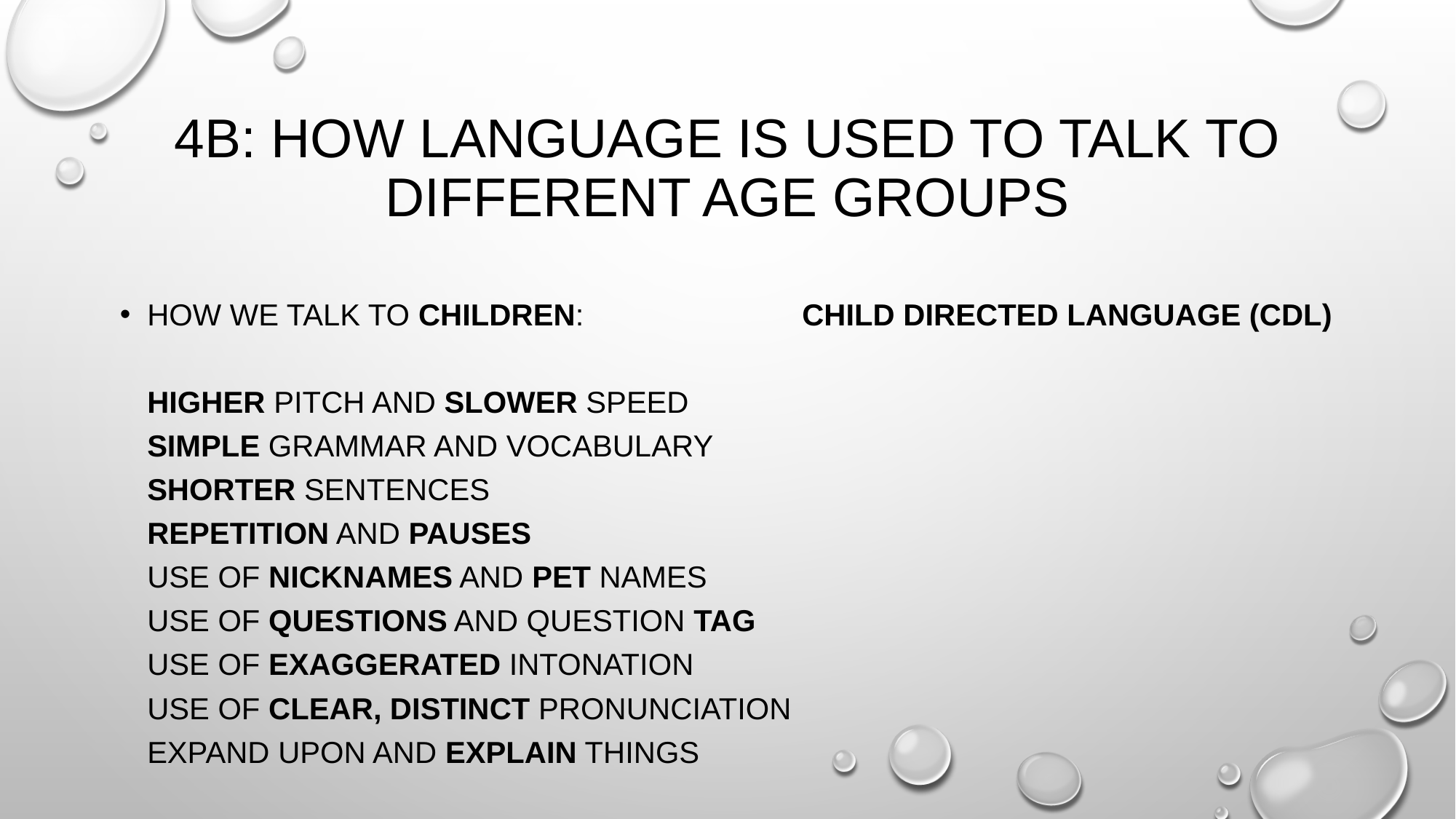

# 4B: HOW LANGUAGE IS USED TO TALK TO DIFFERENT AGE GROUPS
HOW WE TALK TO CHILDREN: 		CHILD DIRECTED LANGUAGE (CDL)
HIGHER PITCH AND SLOWER SPEED
SIMPLE GRAMMAR AND VOCABULARY
SHORTER SENTENCES
REPETITION AND PAUSES
USE OF NICKNAMES AND PET NAMES
USE OF QUESTIONS AND QUESTION TAG
USE OF EXAGGERATED INTONATION
USE OF CLEAR, DISTINCT PRONUNCIATION
EXPAND UPON AND EXPLAIN THINGS